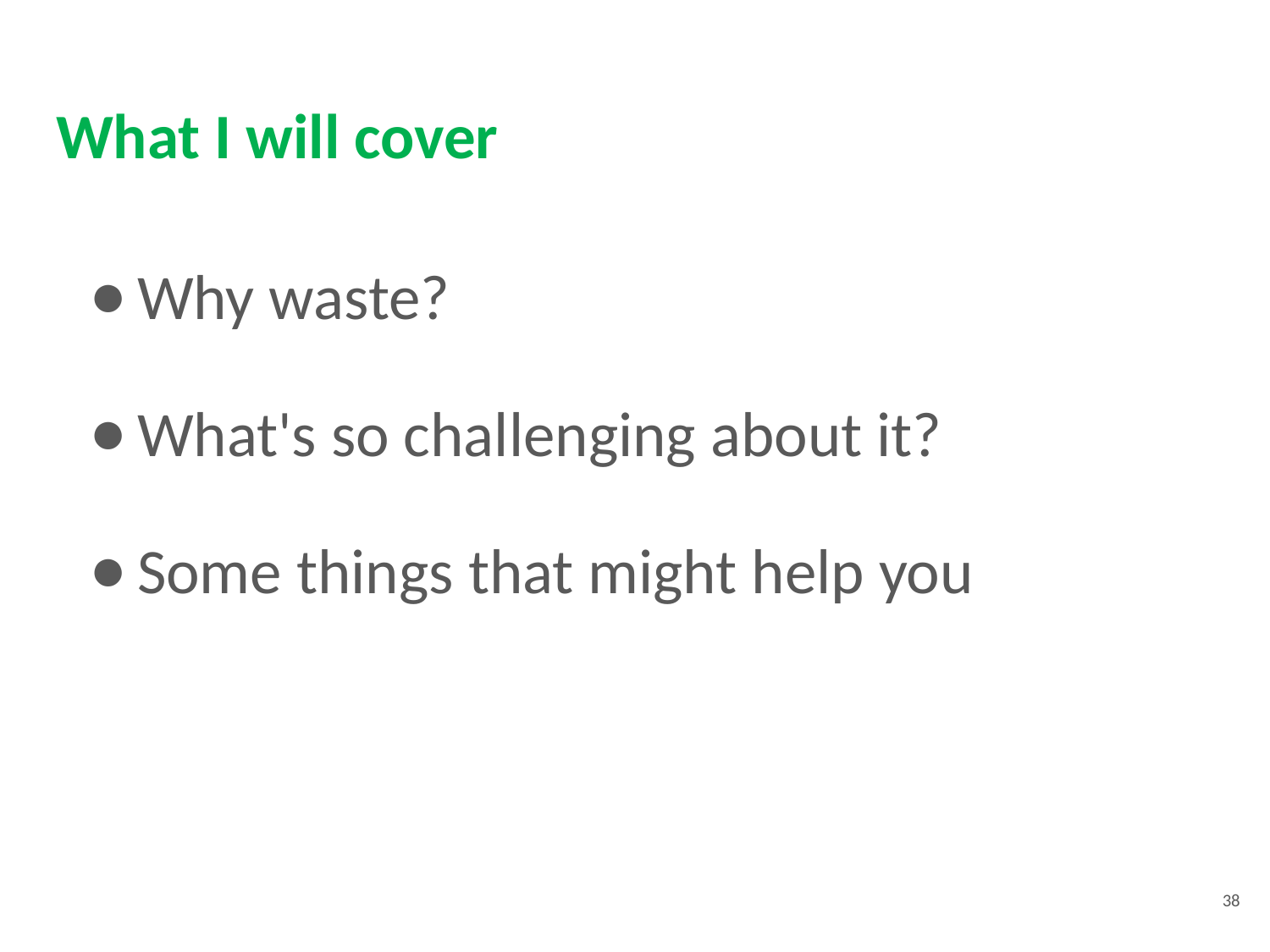

# What I will cover

Why waste?

What's so challenging about it?

Some things that might help you

38